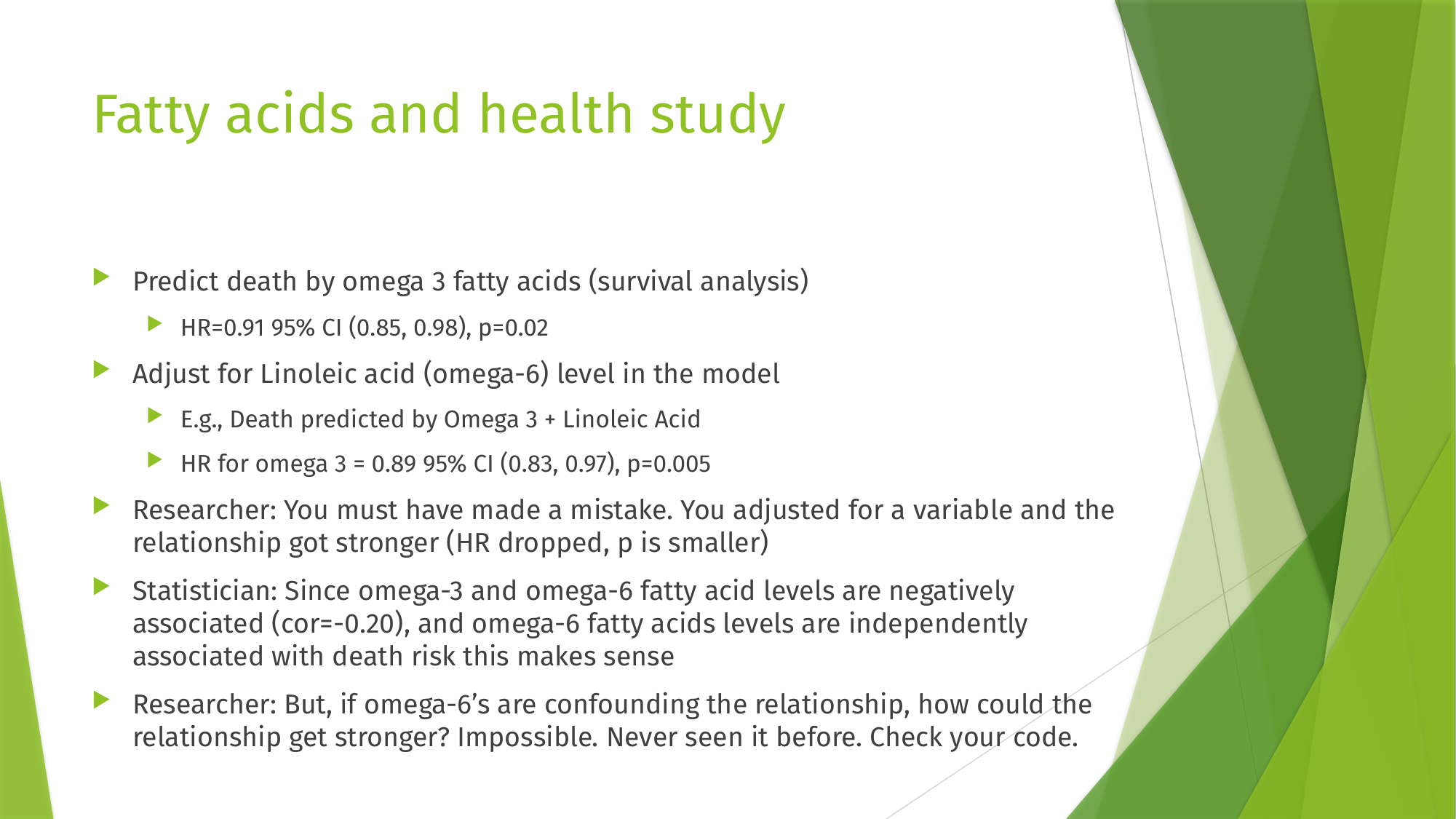

# Fatty acids and health study
Predict death by omega 3 fatty acids (survival analysis)
HR=0.91 95% CI (0.85, 0.98), p=0.02
Adjust for Linoleic acid (omega-6) level in the model
E.g., Death predicted by Omega 3 + Linoleic Acid
HR for omega 3 = 0.89 95% CI (0.83, 0.97), p=0.005
Researcher: You must have made a mistake. You adjusted for a variable and the relationship got stronger (HR dropped, p is smaller)
Statistician: Since omega-3 and omega-6 fatty acid levels are negatively associated (cor=-0.20), and omega-6 fatty acids levels are independently associated with death risk this makes sense
Researcher: But, if omega-6’s are confounding the relationship, how could the relationship get stronger? Impossible. Never seen it before. Check your code.